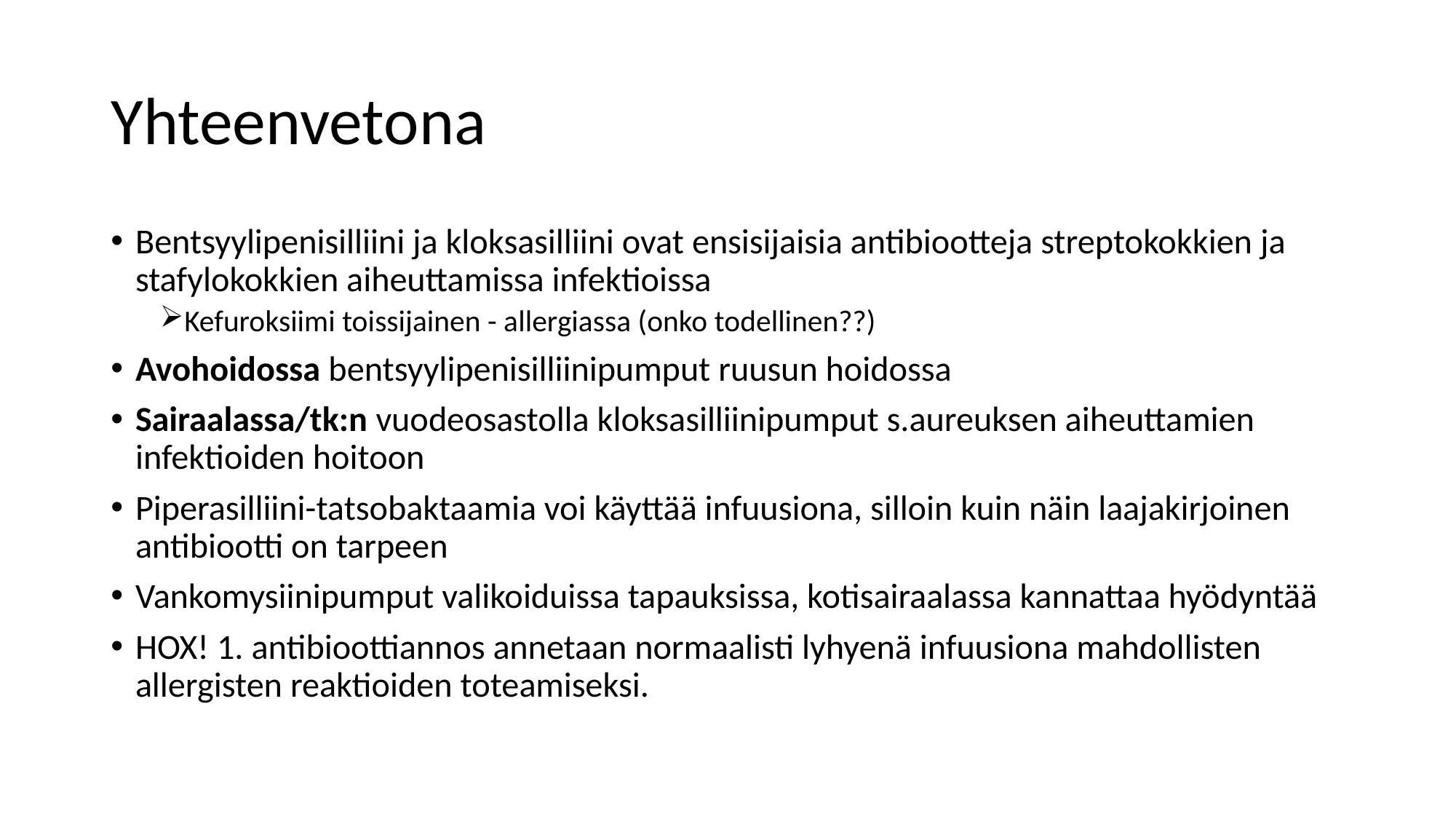

# Yhteenvetona
Bentsyylipenisilliini ja kloksasilliini ovat ensisijaisia antibiootteja streptokokkien ja stafylokokkien aiheuttamissa infektioissa
Kefuroksiimi toissijainen - allergiassa (onko todellinen??)
Avohoidossa bentsyylipenisilliinipumput ruusun hoidossa
Sairaalassa/tk:n vuodeosastolla kloksasilliinipumput s.aureuksen aiheuttamien infektioiden hoitoon
Piperasilliini-tatsobaktaamia voi käyttää infuusiona, silloin kuin näin laajakirjoinen antibiootti on tarpeen
Vankomysiinipumput valikoiduissa tapauksissa, kotisairaalassa kannattaa hyödyntää
HOX! 1. antibioottiannos annetaan normaalisti lyhyenä infuusiona mahdollisten allergisten reaktioiden toteamiseksi.